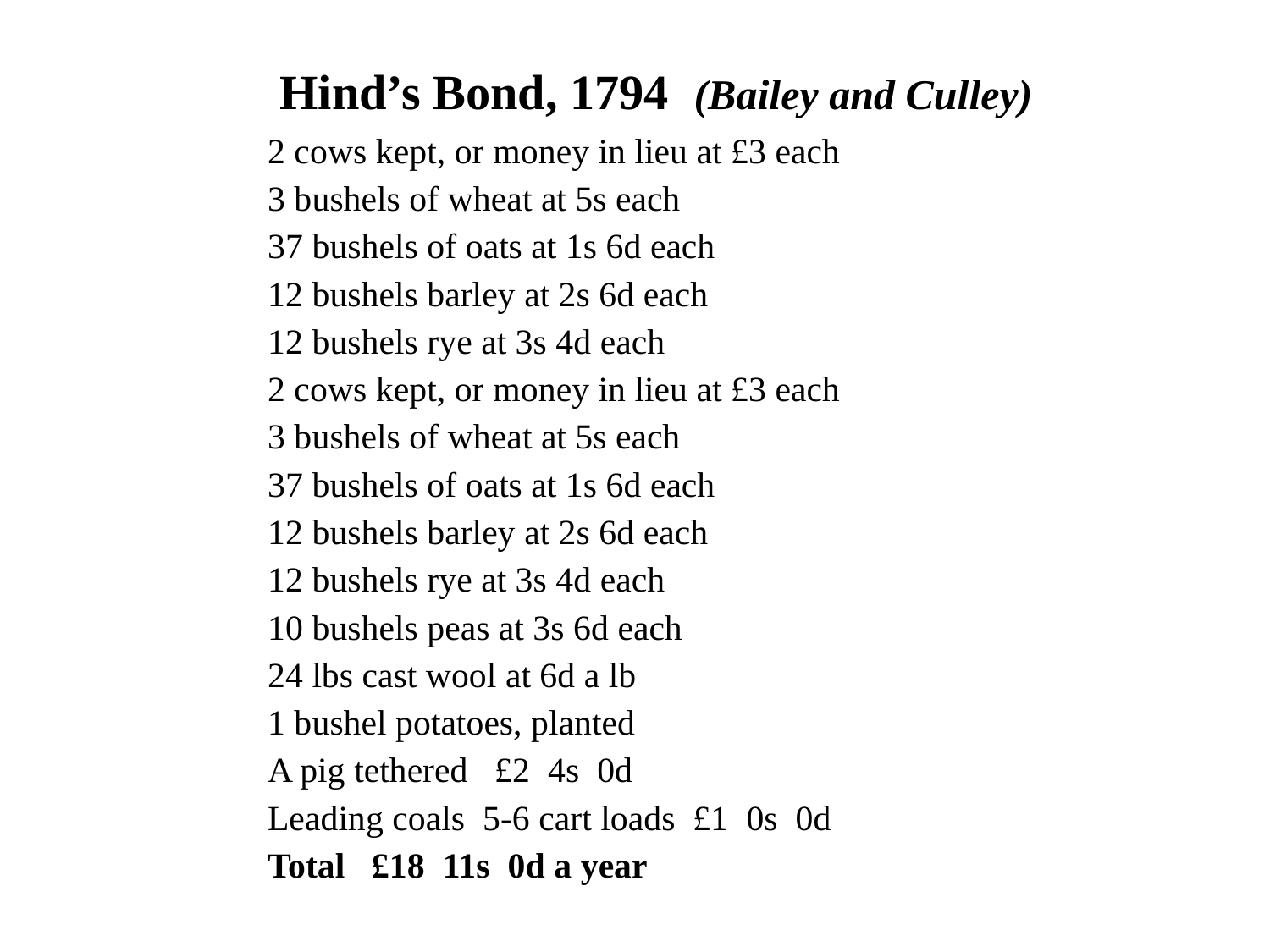

Hind’s Bond, 1794  (Bailey and Culley)
2 cows kept, or money in lieu at £3 each
3 bushels of wheat at 5s each
37 bushels of oats at 1s 6d each
12 bushels barley at 2s 6d each
12 bushels rye at 3s 4d each
2 cows kept, or money in lieu at £3 each
3 bushels of wheat at 5s each
37 bushels of oats at 1s 6d each
12 bushels barley at 2s 6d each
12 bushels rye at 3s 4d each
10 bushels peas at 3s 6d each
24 lbs cast wool at 6d a lb
1 bushel potatoes, planted
A pig tethered   £2  4s  0d
Leading coals  5-6 cart loads  £1  0s  0d
Total   £18  11s  0d a year